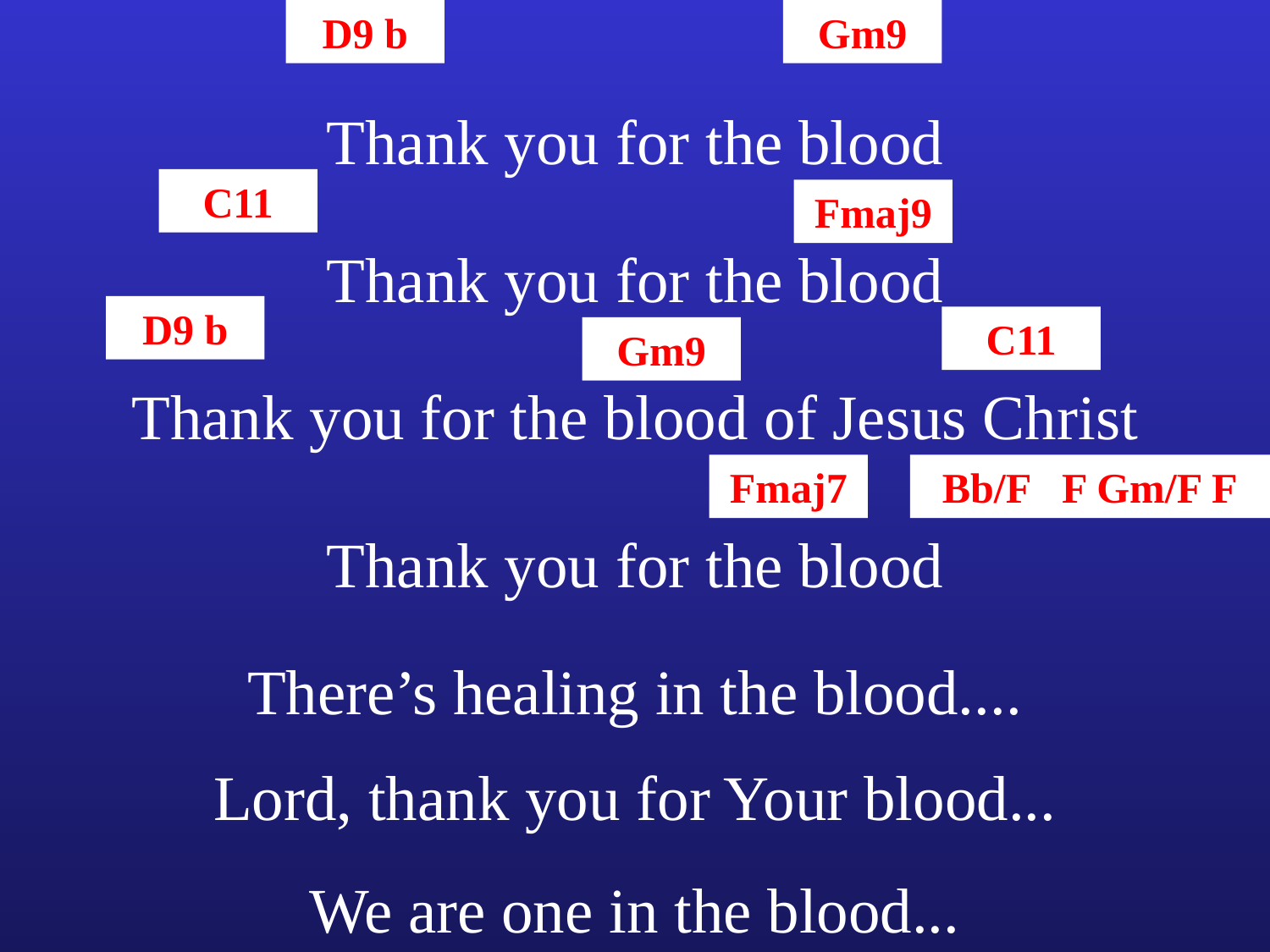

D9 b
Gm9
Thank you for the blood
C11
Fmaj9
Thank you for the blood
D9 b
C11
Gm9
Thank you for the blood of Jesus Christ
Fmaj7
Bb/F   F Gm/F F
Thank you for the blood
There’s healing in the blood....
Lord, thank you for Your blood...
We are one in the blood...